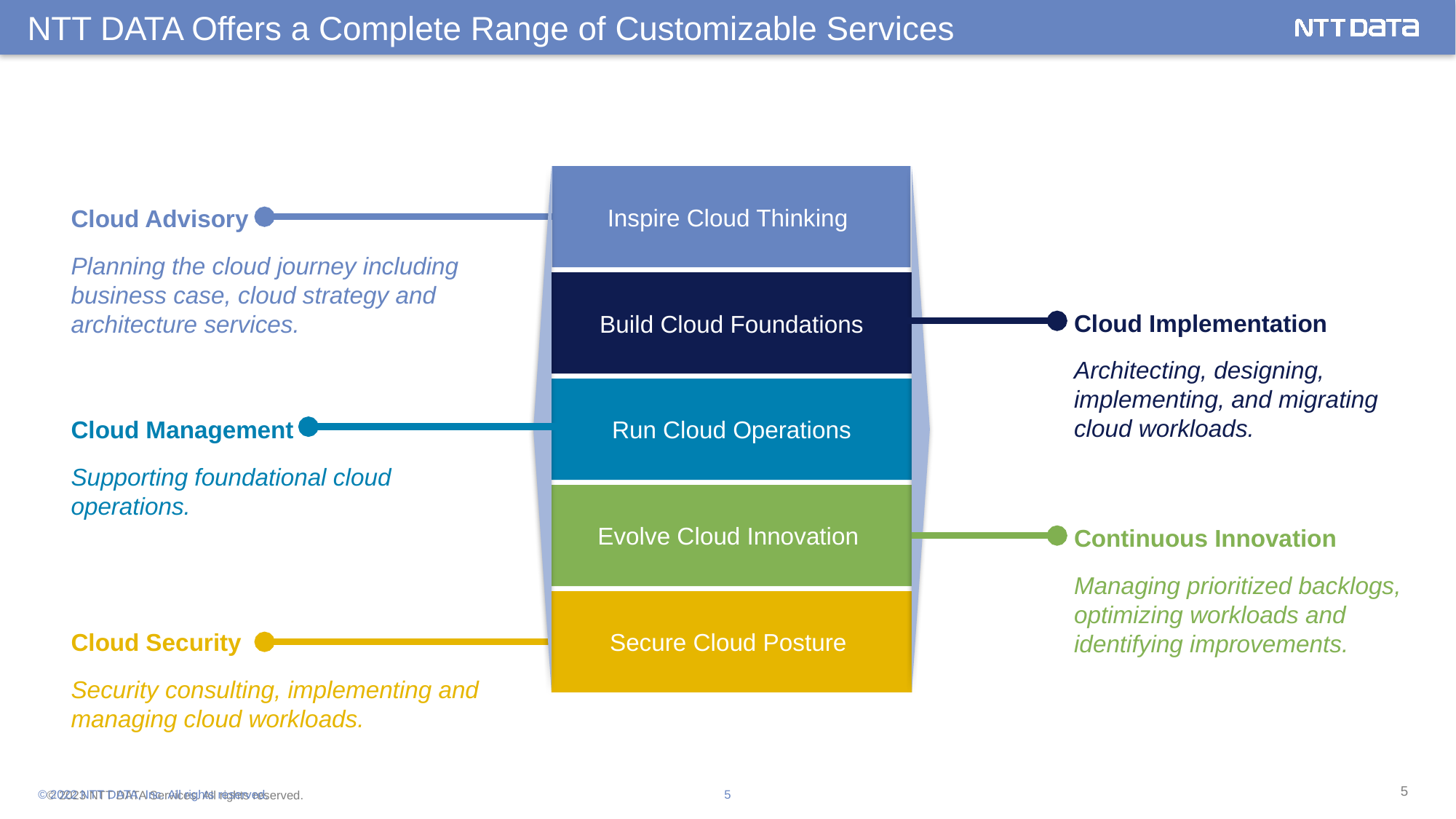

# NTT DATA Offers a Complete Range of Customizable Services
Inspire Cloud Thinking
Build Cloud Foundations
Run Cloud Operations

Evolve Cloud Innovation
Secure Cloud Posture
Cloud Advisory
Planning the cloud journey including business case, cloud strategy and architecture services.
Cloud Implementation
Architecting, designing, implementing, and migrating cloud workloads.
Cloud Management
Supporting foundational cloud operations.
Continuous Innovation
Managing prioritized backlogs,  optimizing workloads and identifying improvements.
Cloud Security
Security consulting, implementing and managing cloud workloads.
© 2022 NTT DATA, Inc. All rights reserved.
5